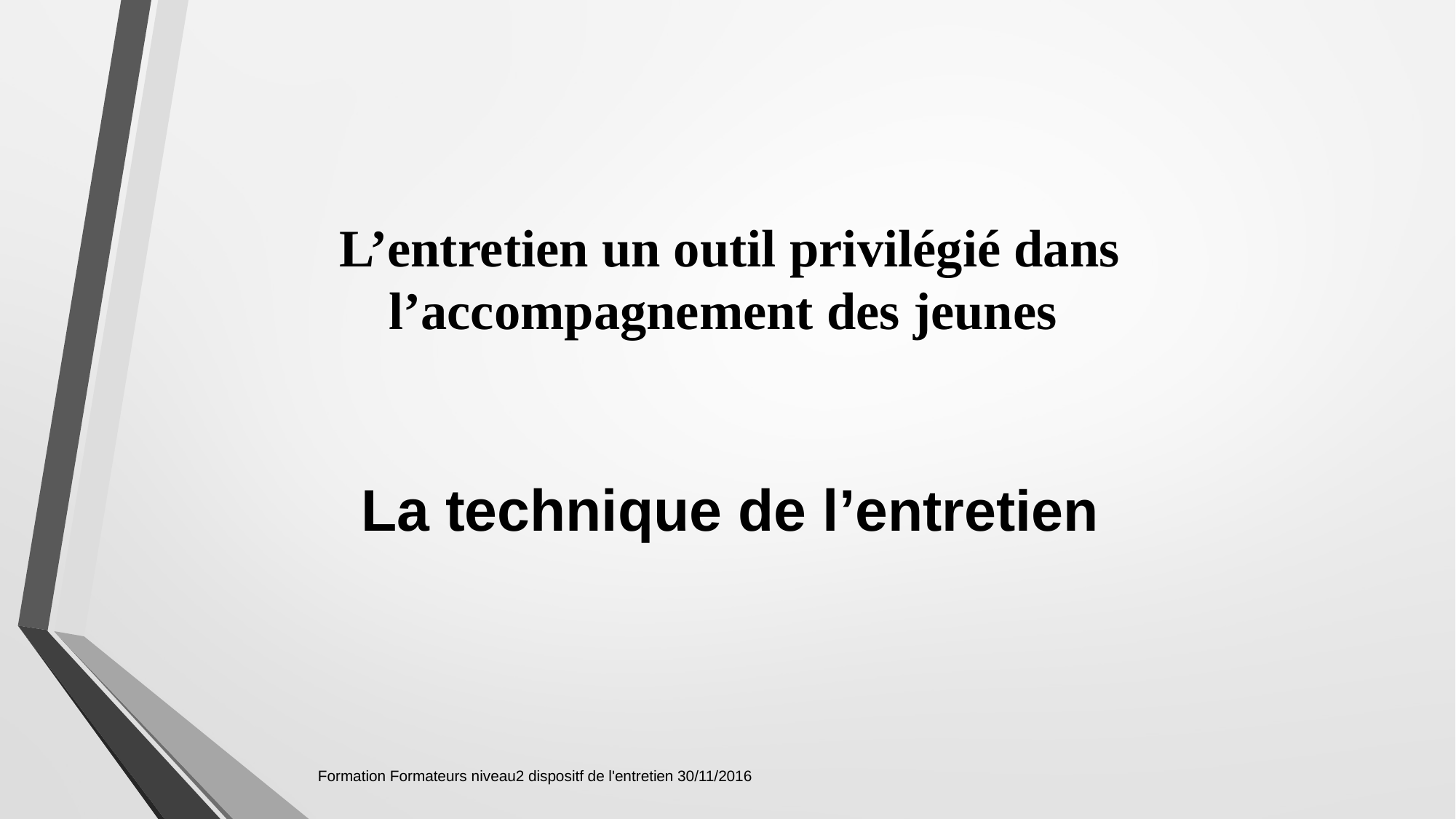

# L’entretien un outil privilégié dans l’accompagnement des jeunes La technique de l’entretien
Formation Formateurs niveau2 dispositf de l'entretien 30/11/2016